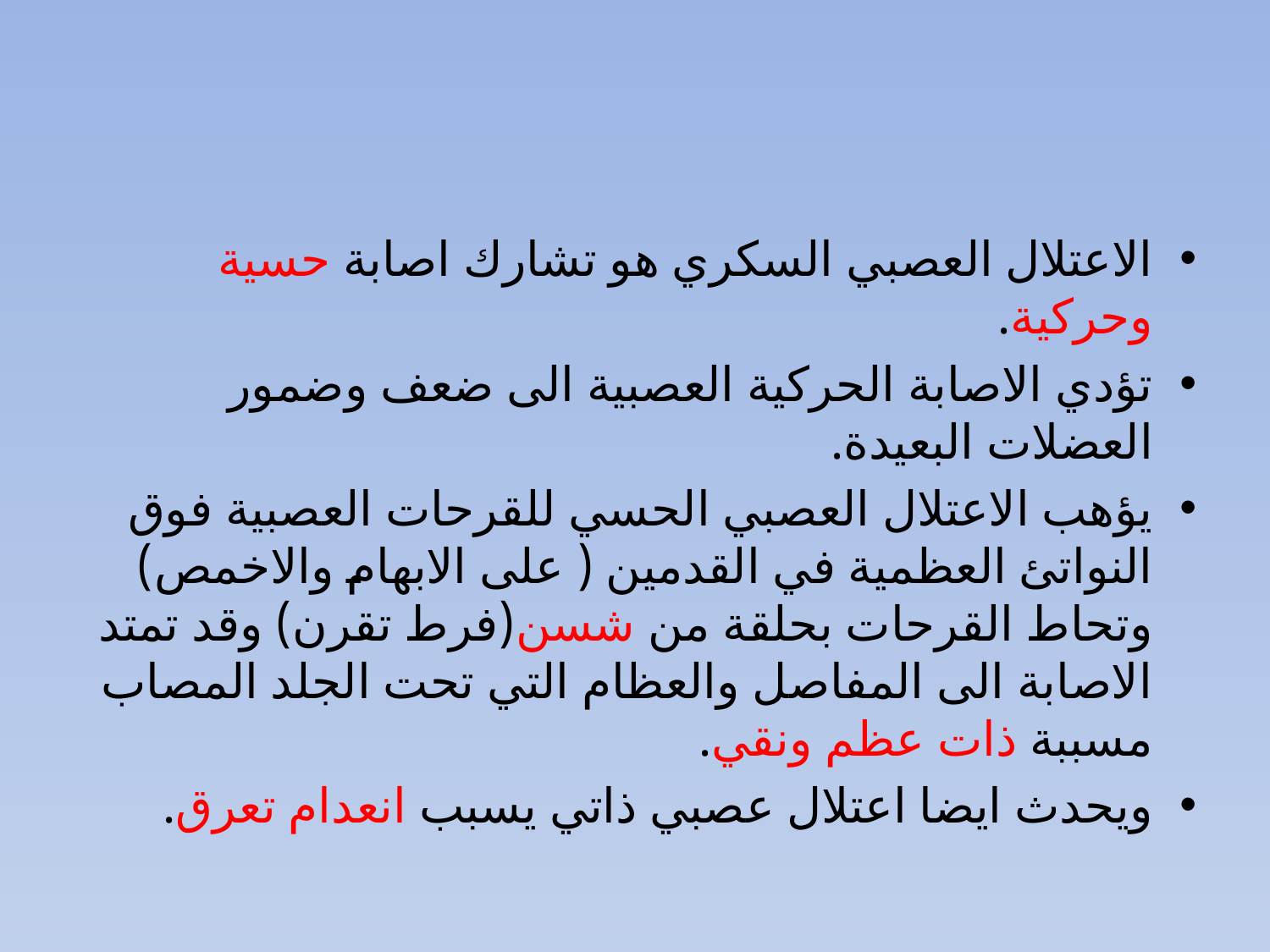

#
الاعتلال العصبي السكري هو تشارك اصابة حسية وحركية.
تؤدي الاصابة الحركية العصبية الى ضعف وضمور العضلات البعيدة.
يؤهب الاعتلال العصبي الحسي للقرحات العصبية فوق النواتئ العظمية في القدمين ( على الابهام والاخمص) وتحاط القرحات بحلقة من شسن(فرط تقرن) وقد تمتد الاصابة الى المفاصل والعظام التي تحت الجلد المصاب مسببة ذات عظم ونقي.
ويحدث ايضا اعتلال عصبي ذاتي يسبب انعدام تعرق.